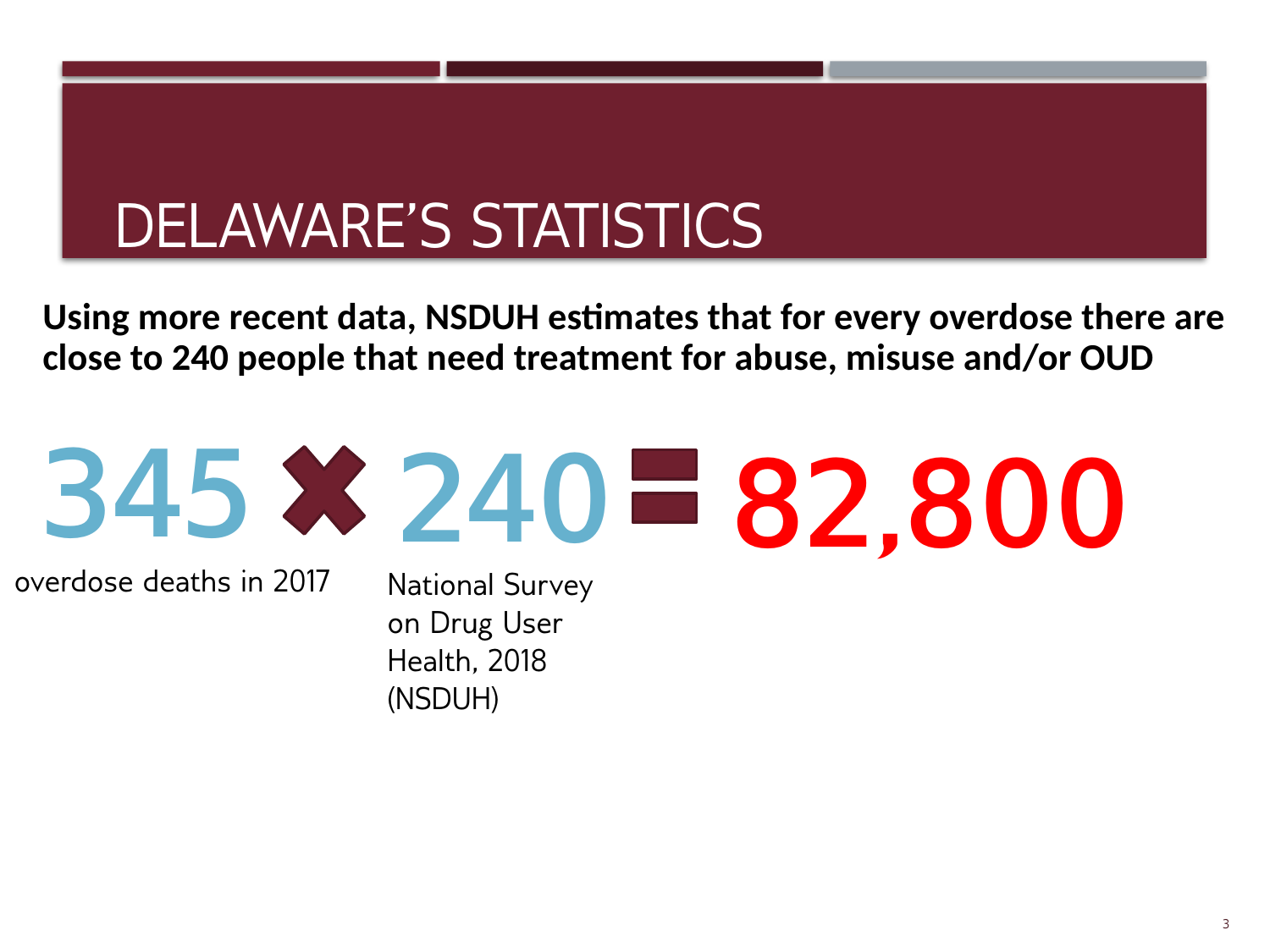

Delaware’s Statistics
Using more recent data, NSDUH estimates that for every overdose there are close to 240 people that need treatment for abuse, misuse and/or OUD

345
240
82,800

overdose deaths in 2017

National Survey on Drug User Health, 2018 (NSDUH)
3